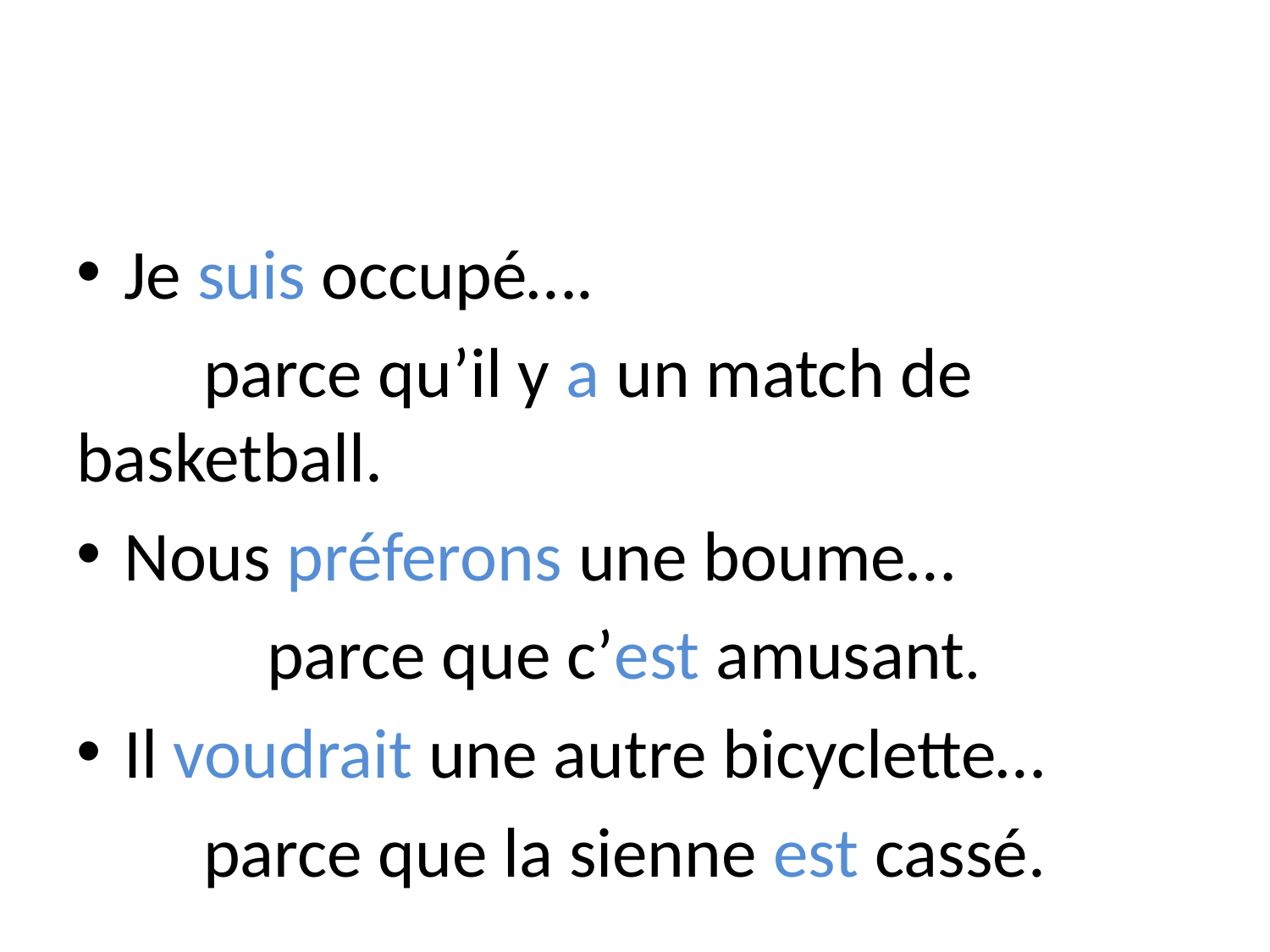

#
Je suis occupé….
	parce qu’il y a un match de 	basketball.
Nous préferons une boume…
	parce que c’est amusant.
Il voudrait une autre bicyclette…
	parce que la sienne est cassé.